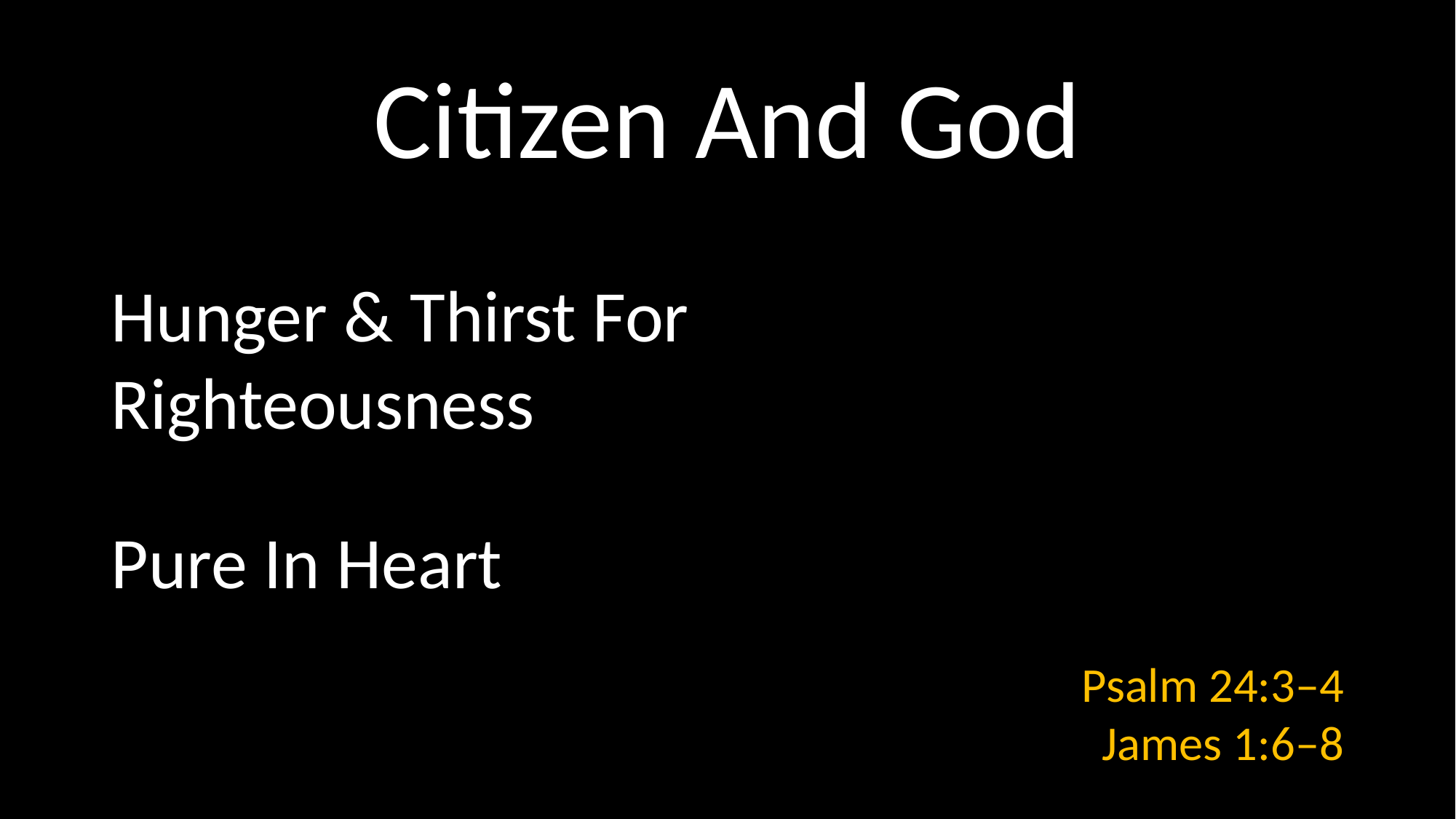

# Citizen And God
Psalm 24:3–4
James 1:6–8
Hunger & Thirst For Righteousness
Pure In Heart